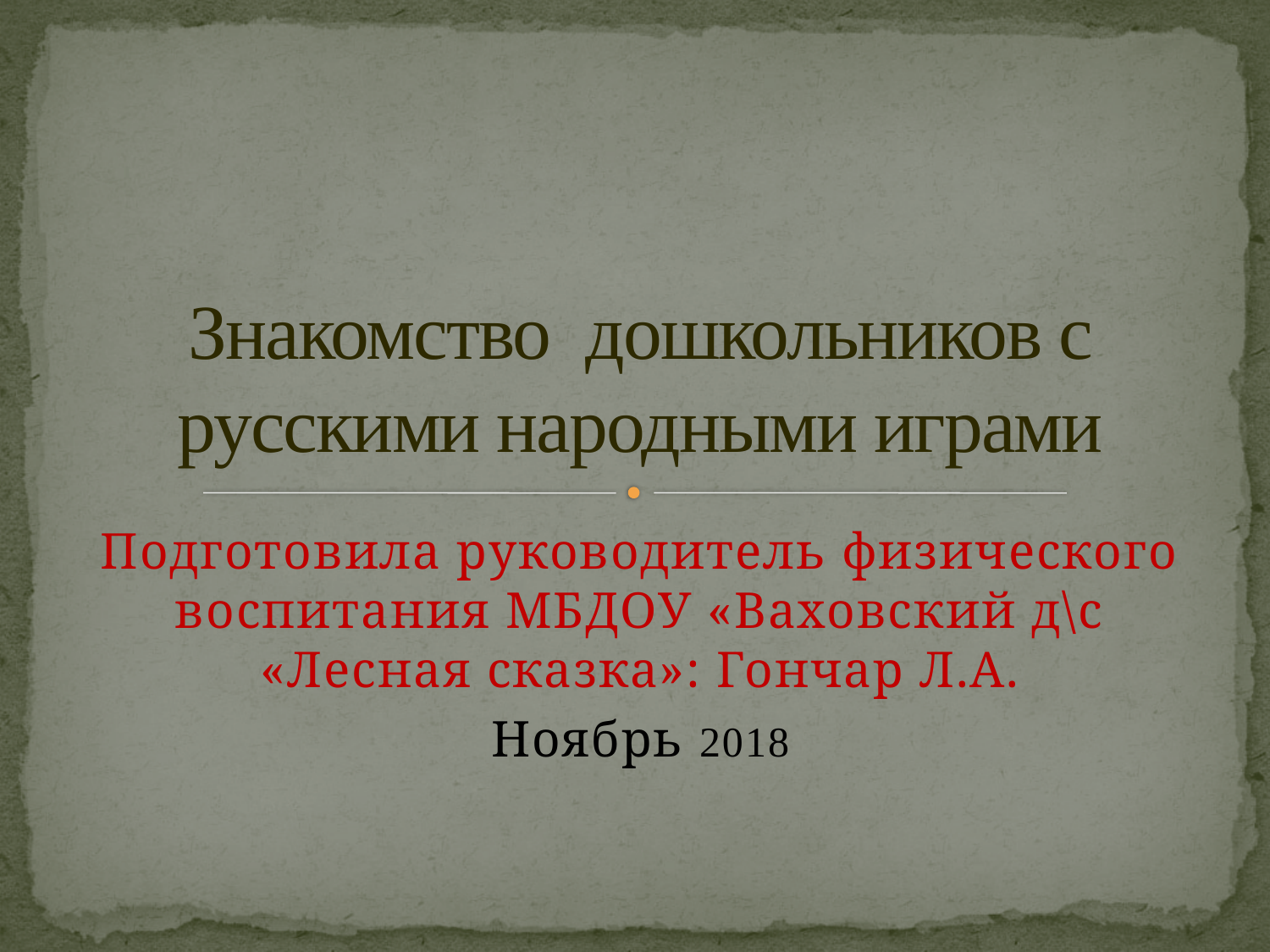

# Знакомство  дошкольников с русскими народными играми
Подготовила руководитель физического воспитания МБДОУ «Ваховский д\с «Лесная сказка»: Гончар Л.А.
Ноябрь 2018